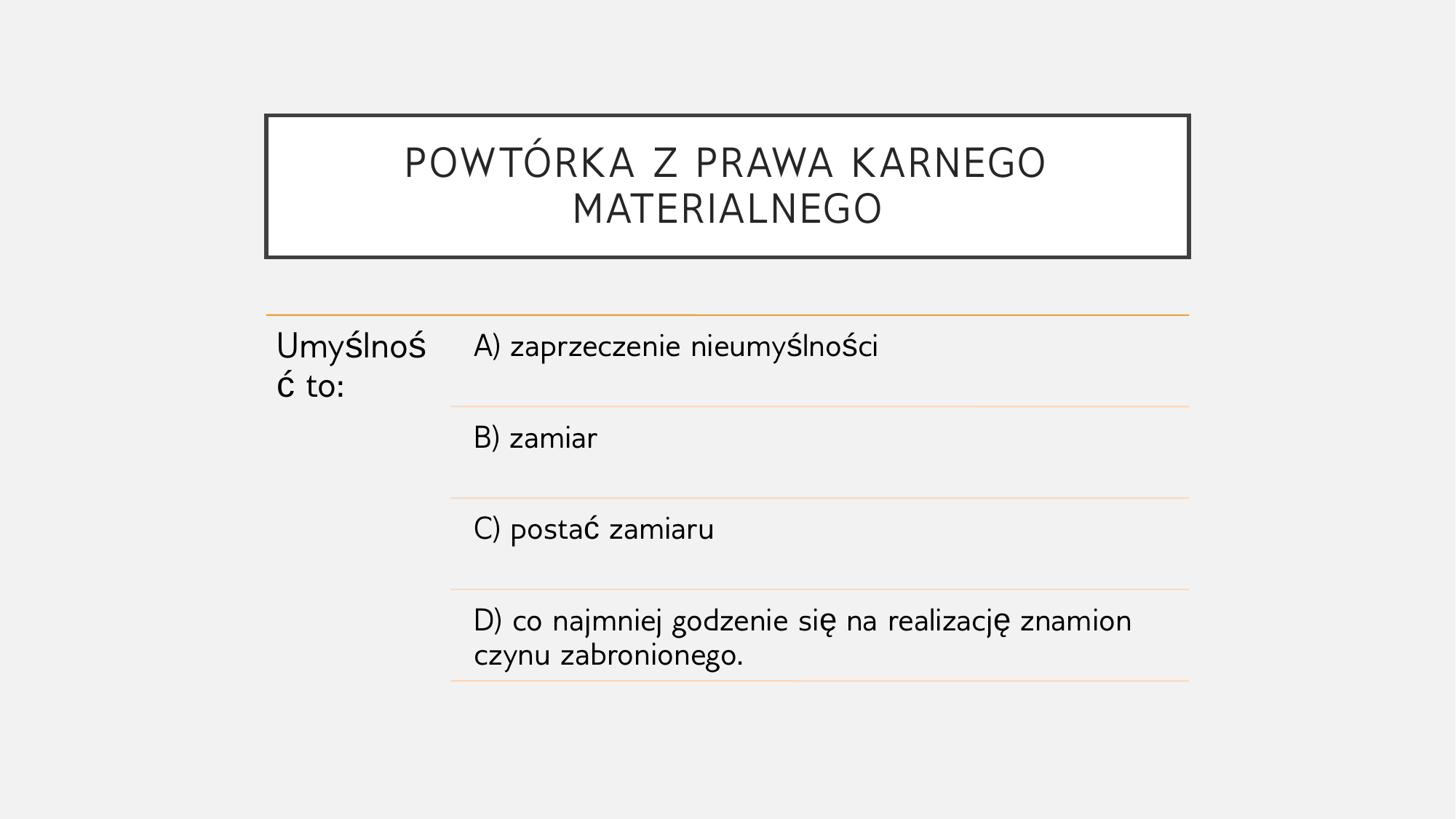

# Powtórka z prawa karnego materialnego
Umyślność to:
A) zaprzeczenie nieumyślności
B) zamiar
C) postać zamiaru
D) co najmniej godzenie się na realizację znamion czynu zabronionego.